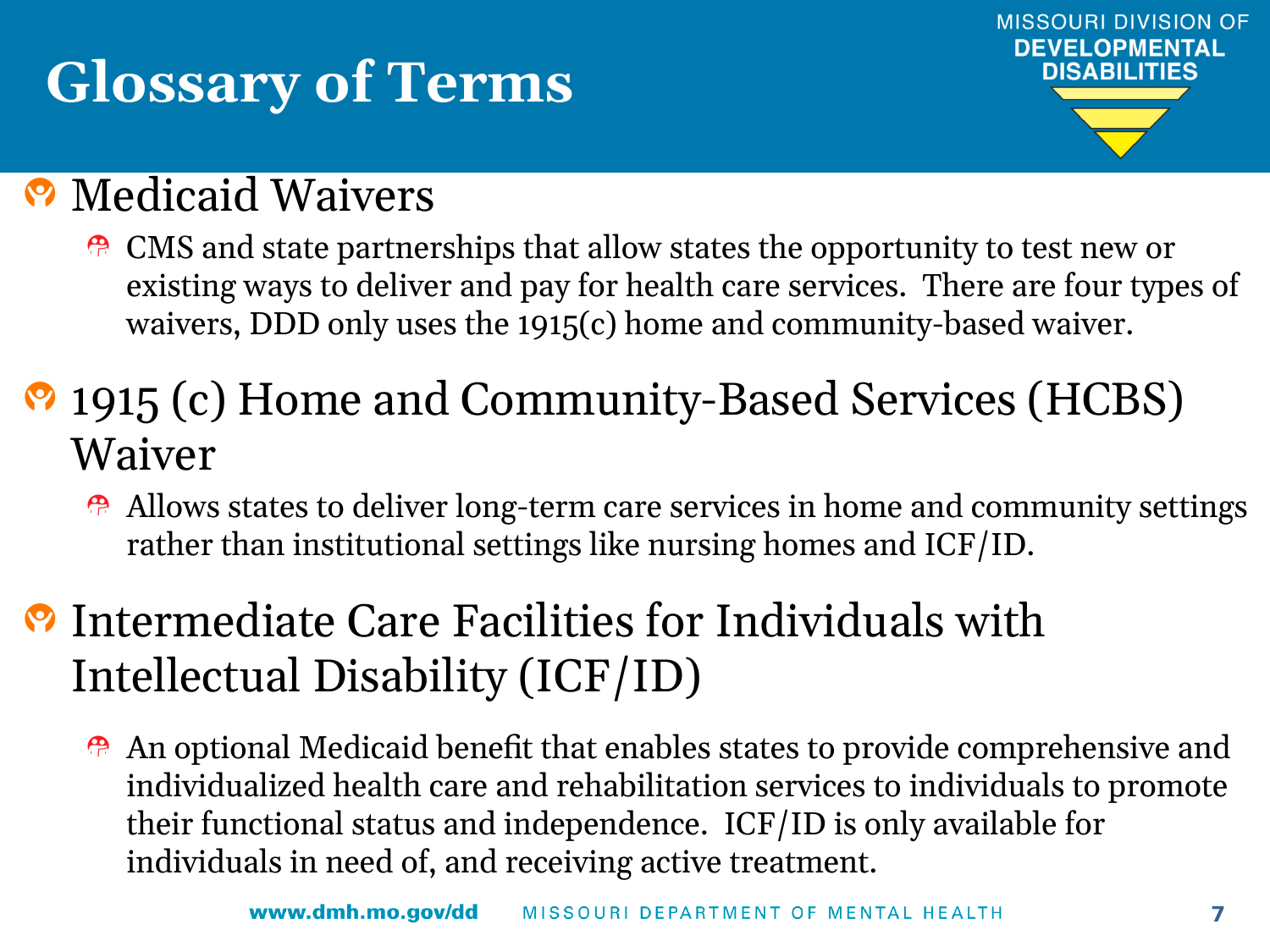

# Glossary of Terms
Medicaid Waivers
CMS and state partnerships that allow states the opportunity to test new or existing ways to deliver and pay for health care services.  There are four types of waivers, DDD only uses the 1915(c) home and community-based waiver.

1915 (c) Home and Community-Based Services (HCBS) Waiver
Allows states to deliver long-term care services in home and community settings rather than institutional settings like nursing homes and ICF/ID.

Intermediate Care Facilities for Individuals with Intellectual Disability (ICF/ID)

An optional Medicaid benefit that enables states to provide comprehensive and individualized health care and rehabilitation services to individuals to promote their functional status and independence.  ICF/ID is only available for individuals in need of, and receiving active treatment.
7